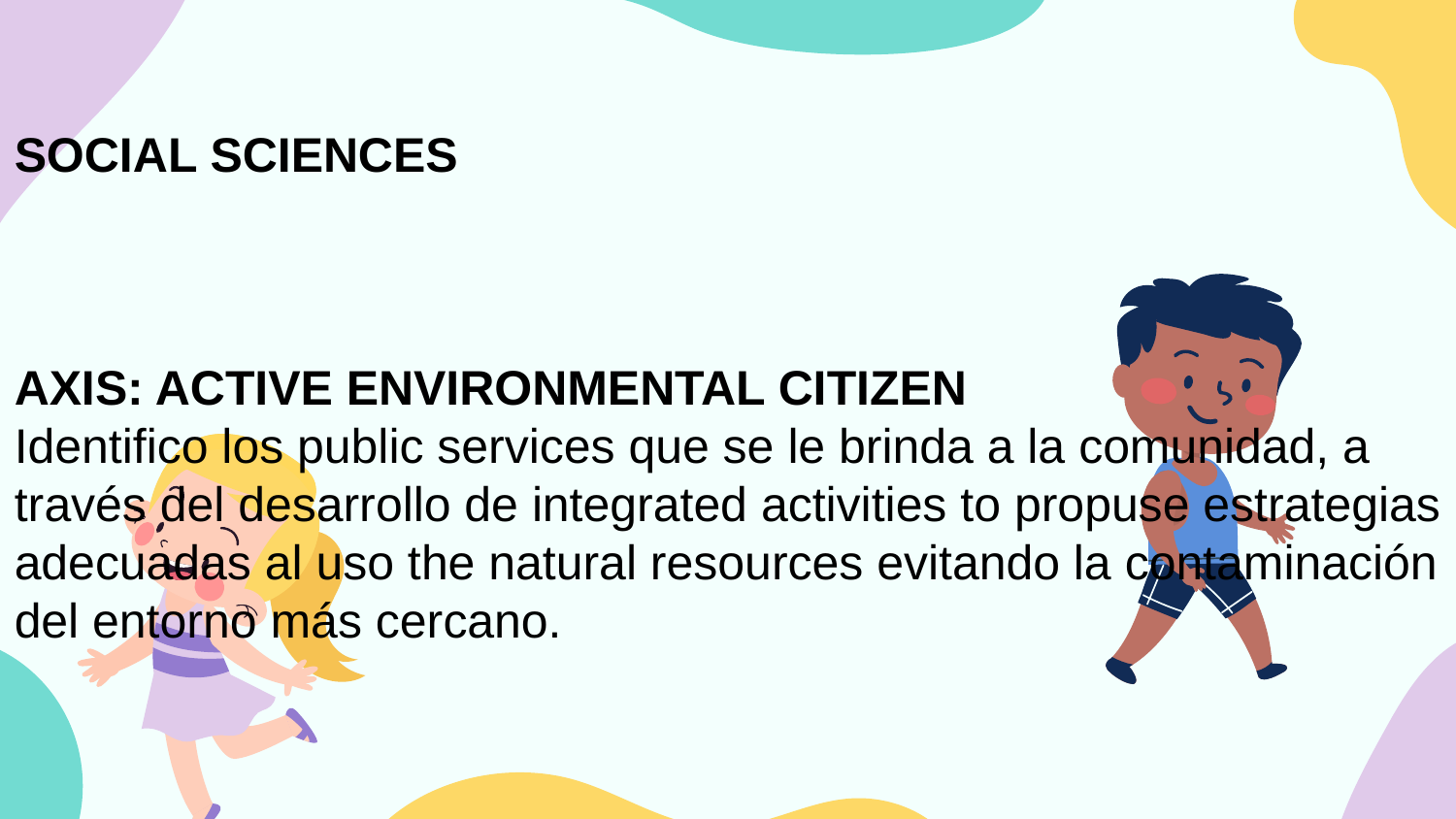

SOCIAL SCIENCES

AXIS: ACTIVE ENVIRONMENTAL CITIZEN
Identifico los public services que se le brinda a la comunidad, a través del desarrollo de integrated activities to propuse estrategias adecuadas al uso the natural resources evitando la contaminación del entorno más cercano.